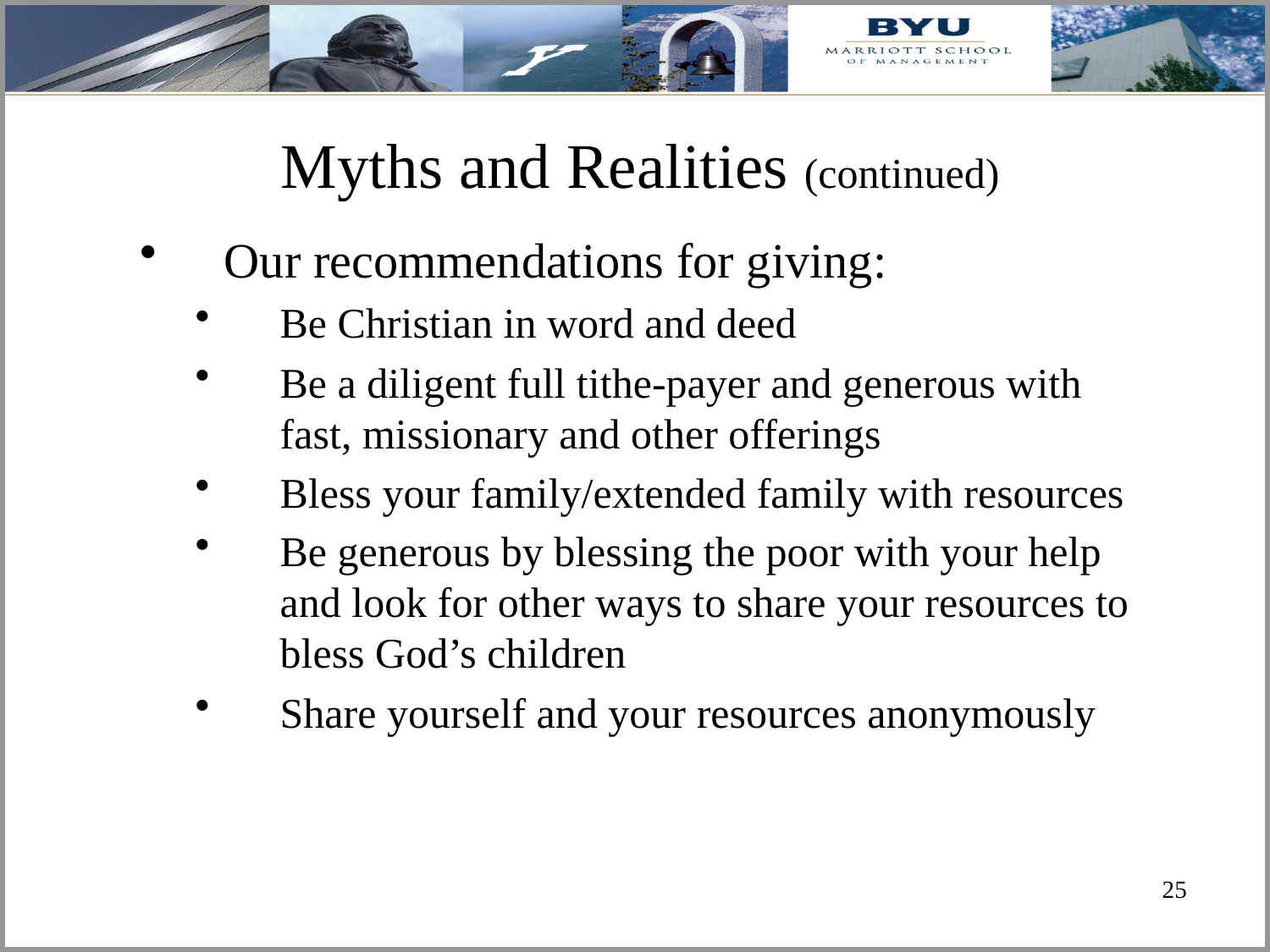

# Myths and Realities (continued)
Our recommendations for giving:
Be Christian in word and deed
Be a diligent full tithe-payer and generous with fast, missionary and other offerings
Bless your family/extended family with resources
Be generous by blessing the poor with your help and look for other ways to share your resources to bless God’s children
Share yourself and your resources anonymously